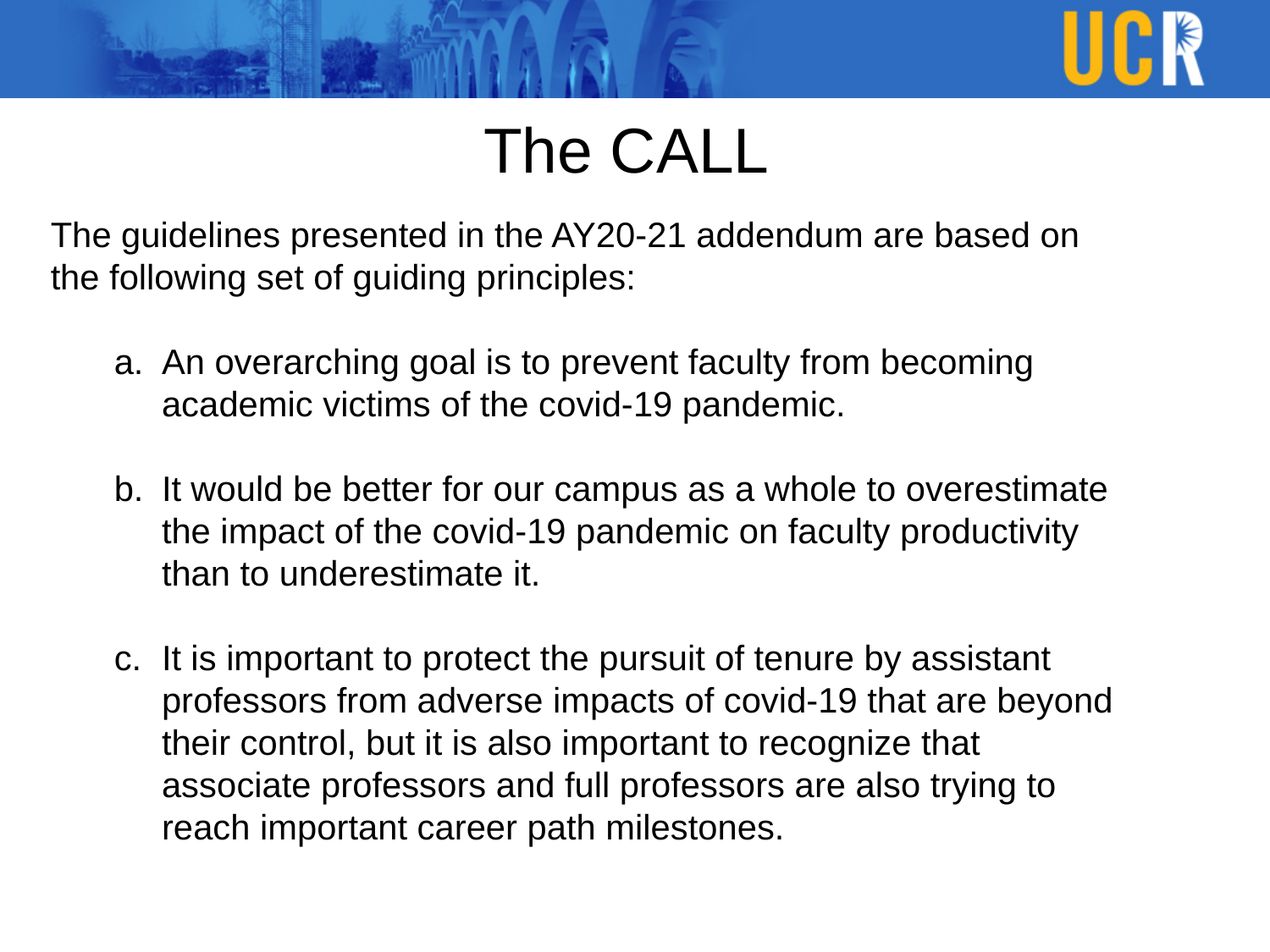

The CALL
The guidelines presented in the AY20-21 addendum are based on the following set of guiding principles:

An overarching goal is to prevent faculty from becoming academic victims of the covid-19 pandemic.

It would be better for our campus as a whole to overestimate the impact of the covid-19 pandemic on faculty productivity than to underestimate it.

It is important to protect the pursuit of tenure by assistant professors from adverse impacts of covid-19 that are beyond their control, but it is also important to recognize that associate professors and full professors are also trying to reach important career path milestones.